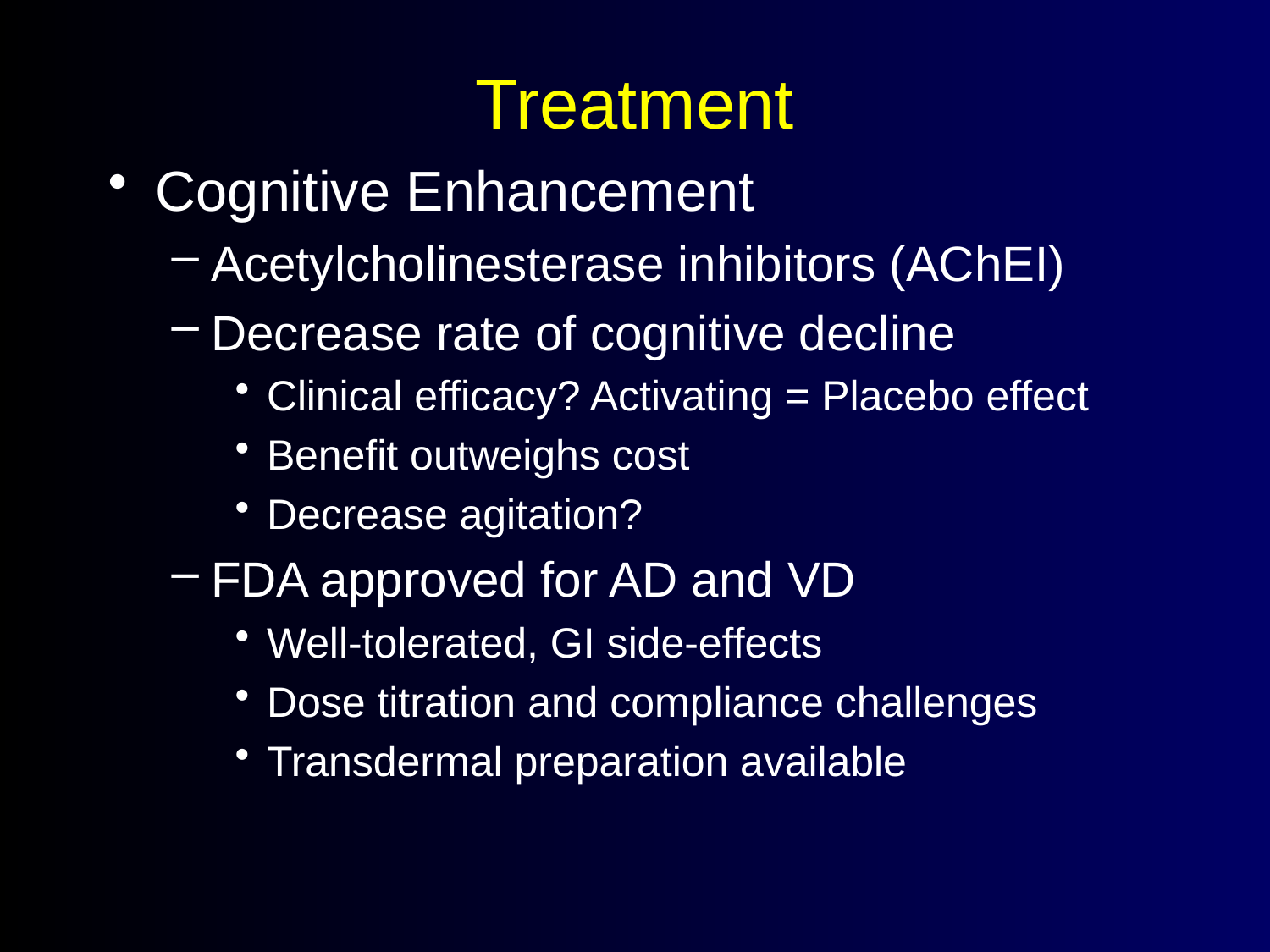

# Treatment
Cognitive Enhancement
Acetylcholinesterase inhibitors (AChEI)
Decrease rate of cognitive decline
Clinical efficacy? Activating = Placebo effect
Benefit outweighs cost
Decrease agitation?
FDA approved for AD and VD
Well-tolerated, GI side-effects
Dose titration and compliance challenges
Transdermal preparation available